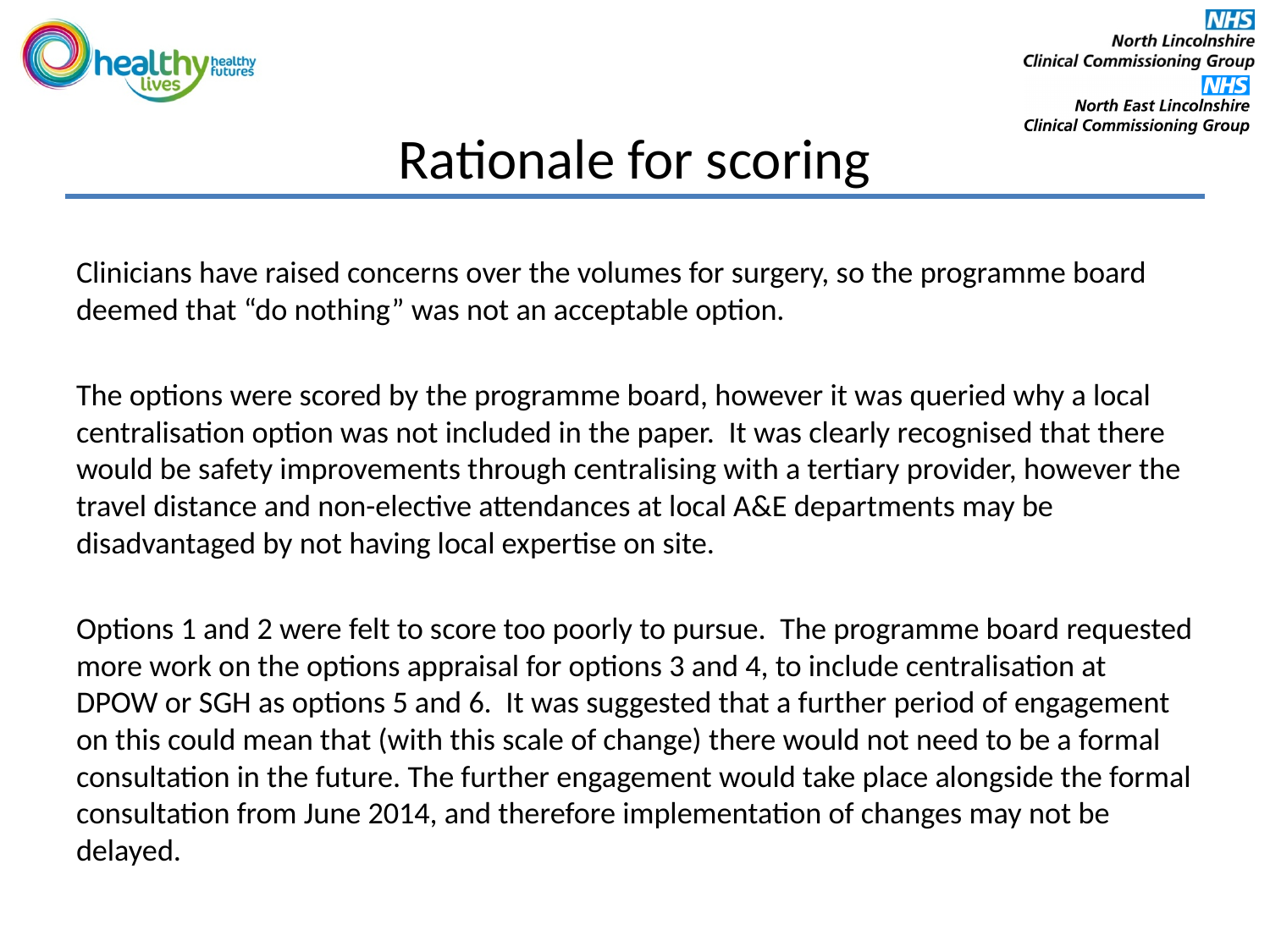

# Rationale for scoring
Clinicians have raised concerns over the volumes for surgery, so the programme board deemed that “do nothing” was not an acceptable option.

The options were scored by the programme board, however it was queried why a local centralisation option was not included in the paper.  It was clearly recognised that there would be safety improvements through centralising with a tertiary provider, however the travel distance and non-elective attendances at local A&E departments may be disadvantaged by not having local expertise on site.

Options 1 and 2 were felt to score too poorly to pursue.  The programme board requested more work on the options appraisal for options 3 and 4, to include centralisation at DPOW or SGH as options 5 and 6.  It was suggested that a further period of engagement on this could mean that (with this scale of change) there would not need to be a formal consultation in the future. The further engagement would take place alongside the formal consultation from June 2014, and therefore implementation of changes may not be delayed.